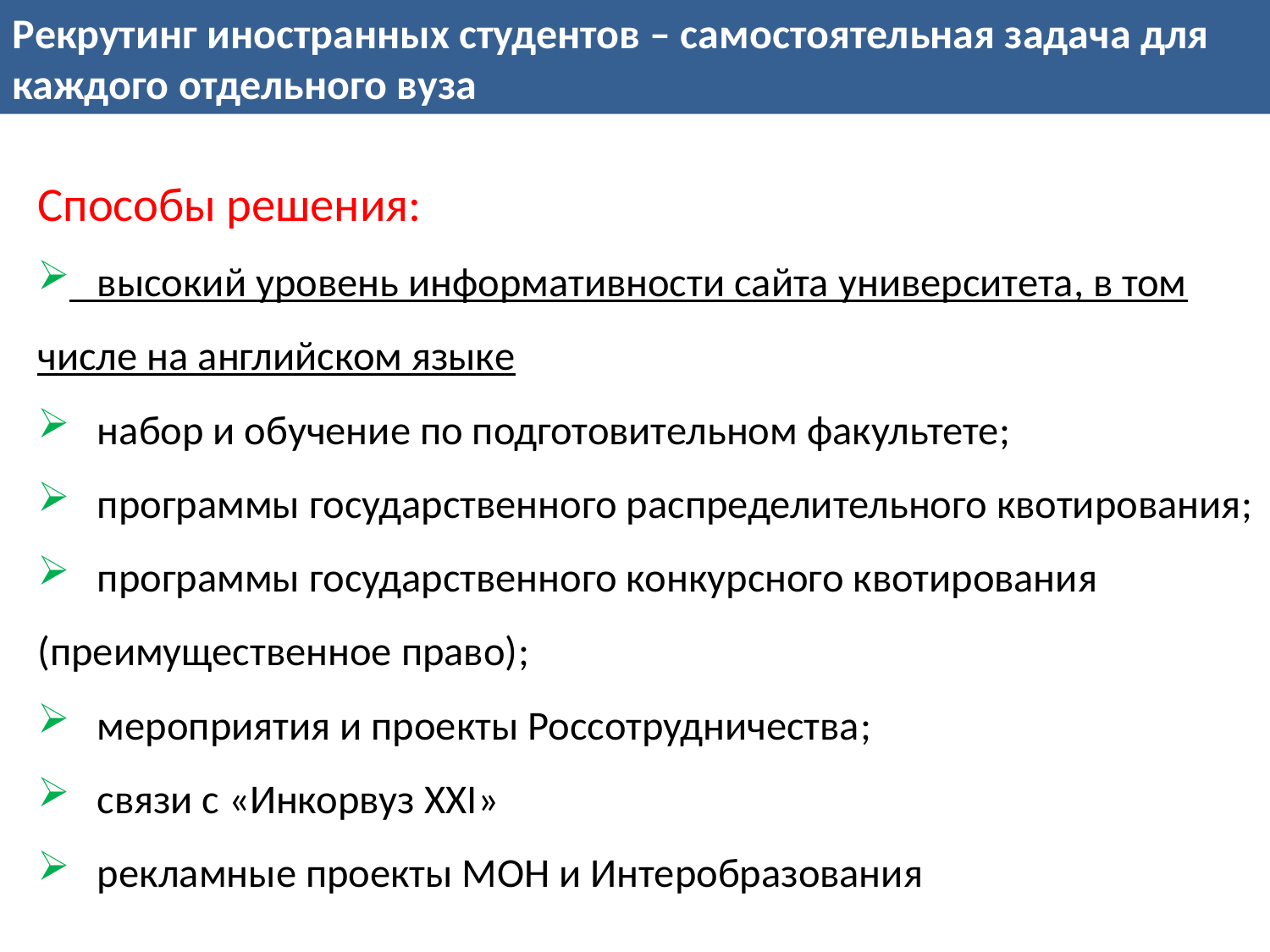

Рекрутинг иностранных студентов – самостоятельная задача для каждого отдельного вуза
# Способы решения:
   высокий уровень информативности сайта университета, в том числе на английском языке
   набор и обучение по подготовительном факультете;
   программы государственного распределительного квотирования;
   программы государственного конкурсного квотирования (преимущественное право);
   мероприятия и проекты Россотрудничества;
   связи с «Инкорвуз XXI»
   рекламные проекты МОН и Интеробразования